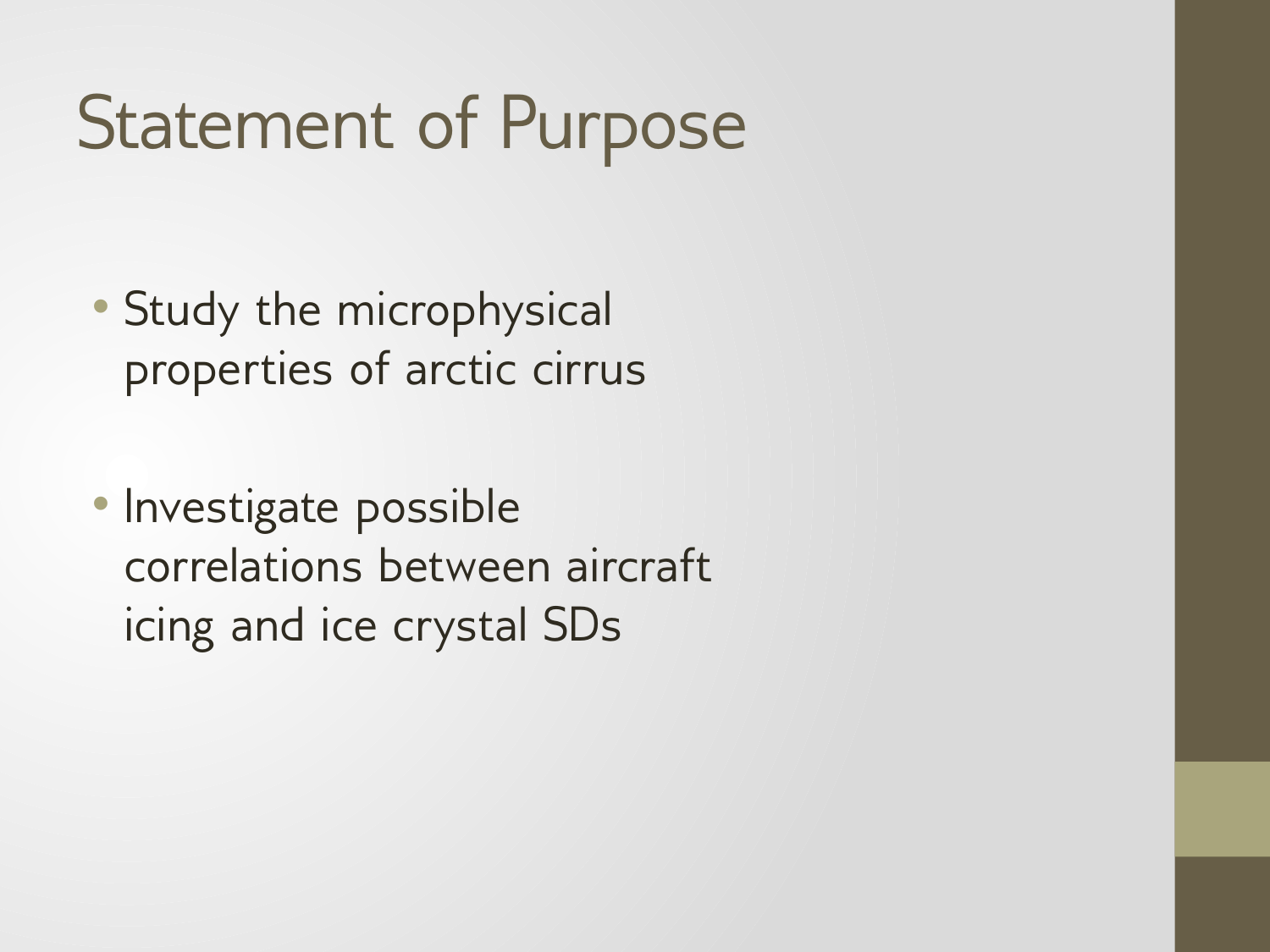

# Statement of Purpose

Study the microphysical properties of arctic cirrus

Investigate possible correlations between aircraft icing and ice crystal SDs